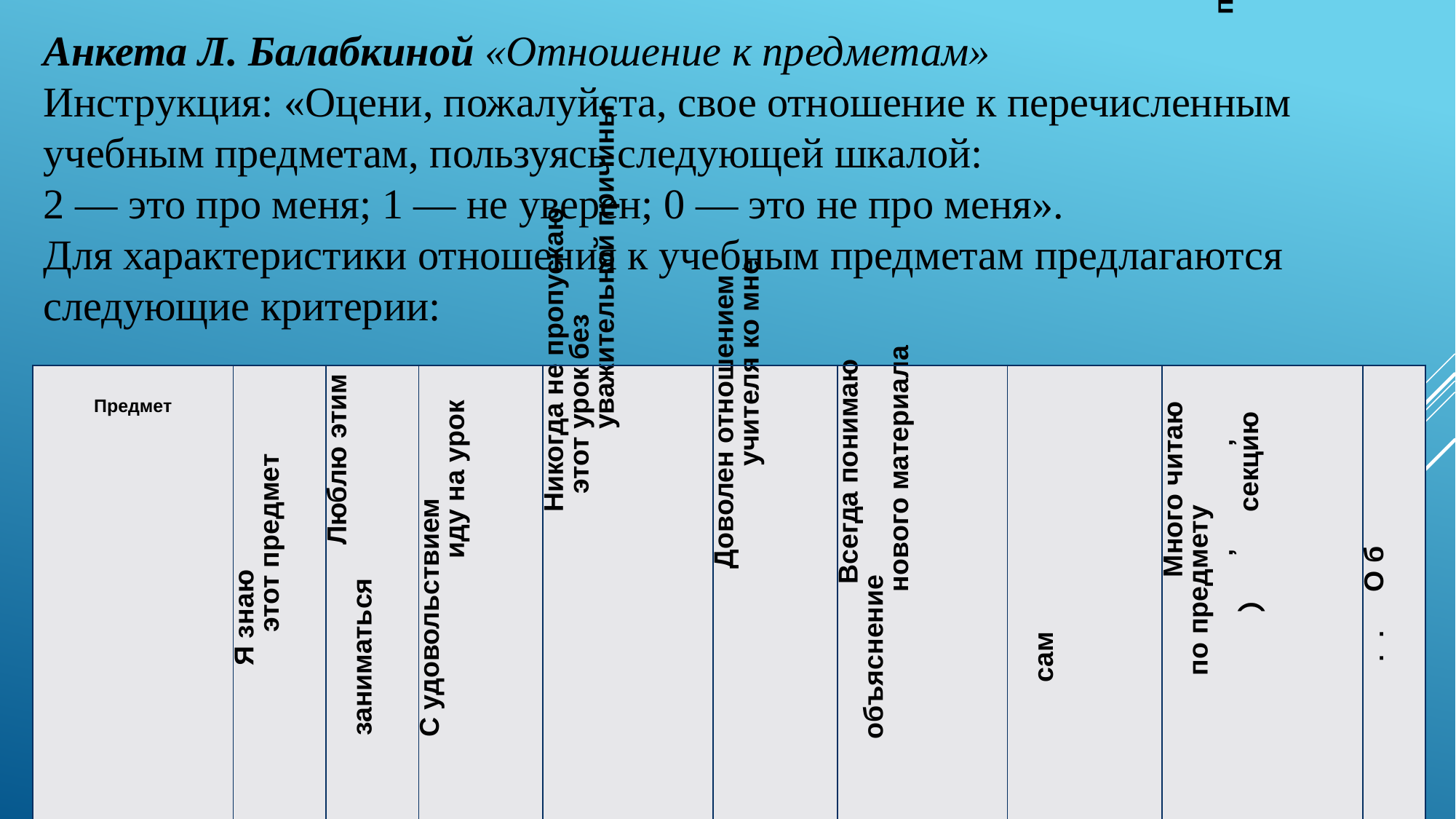

Анкета Л. Балабкиной «Отношение к предметам»
Инструкция: «Оцени, пожалуйста, свое отношение к перечисленным учебным предметам, пользуясь следующей шкалой:
2 — это про меня; 1 — не уверен; 0 — это не про меня».
Для характеристики отношения к учебным предметам предлагаются следующие критерии:

| Предмет | Я знаю этот предмет | Люблю этим заниматься | С удовольствием иду на урок | Никогда не пропускаю этот урок без уважительной причины | Доволен отношением учителя ко мне | Всегда понимаю объяснение нового материала | Домашнее задание выполняю всегда сам | Много читаю по предмету (посещаю факультатив, кружок, секцию) | О.б. |
| --- | --- | --- | --- | --- | --- | --- | --- | --- | --- |
| Русский язык |  |  |  |  |  |  |  |  |  |
| Литература |  |  |  |  |  |  |  |  |  |
| Математика |  |  |  |  |  |  |  |  |  |